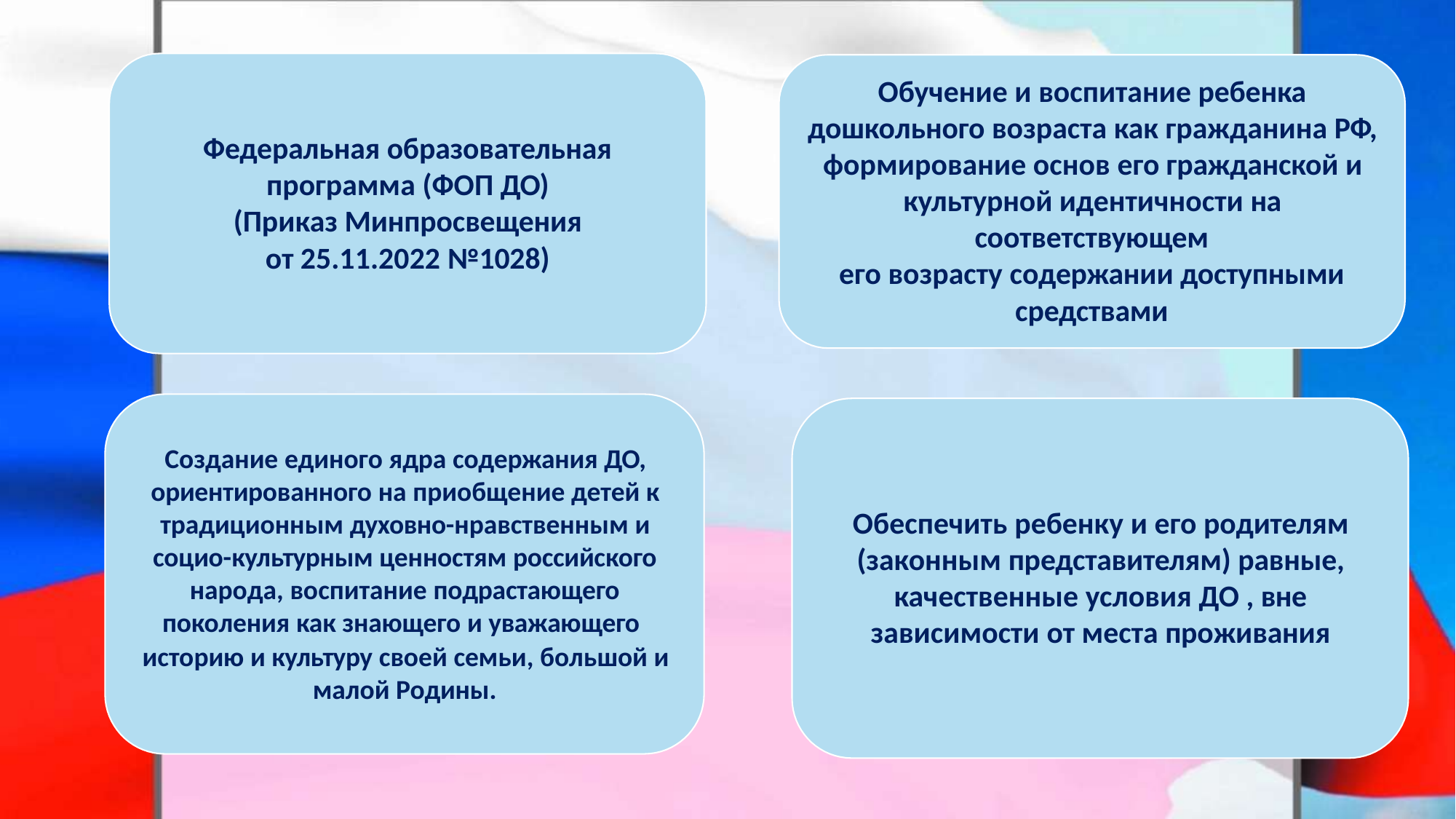

# Обучение и воспитание ребенка
дошкольного возраста как гражданина РФ, формирование основ его гражданской и культурной идентичности на
соответствующем
его возрасту содержании доступными
средствами
Федеральная образовательная
программа (ФОП ДО)
(Приказ Минпросвещения
от 25.11.2022 №1028)

Создание единого ядра содержания ДО, ориентированного на приобщение детей к традиционным духовно-нравственным и социо-культурным ценностям российского народа, воспитание подрастающего
поколения как знающего и уважающего
историю и культуру своей семьи, большой и малой Родины.
Обеспечить ребенку и его родителям (законным представителям) равные, качественные условия ДО , вне
зависимости от места проживания